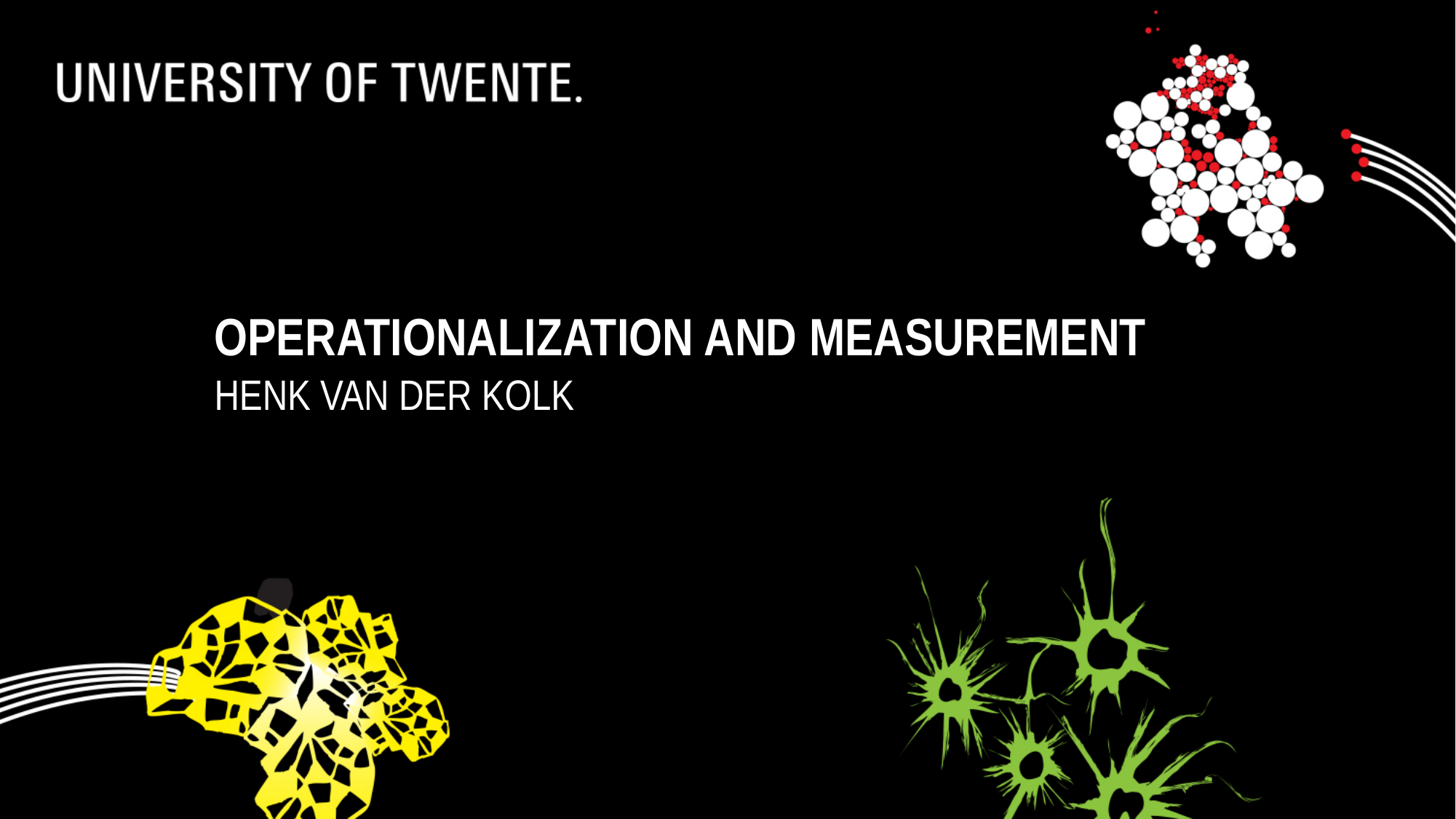

# Operationalization and Measurement
Henk van der Kolk